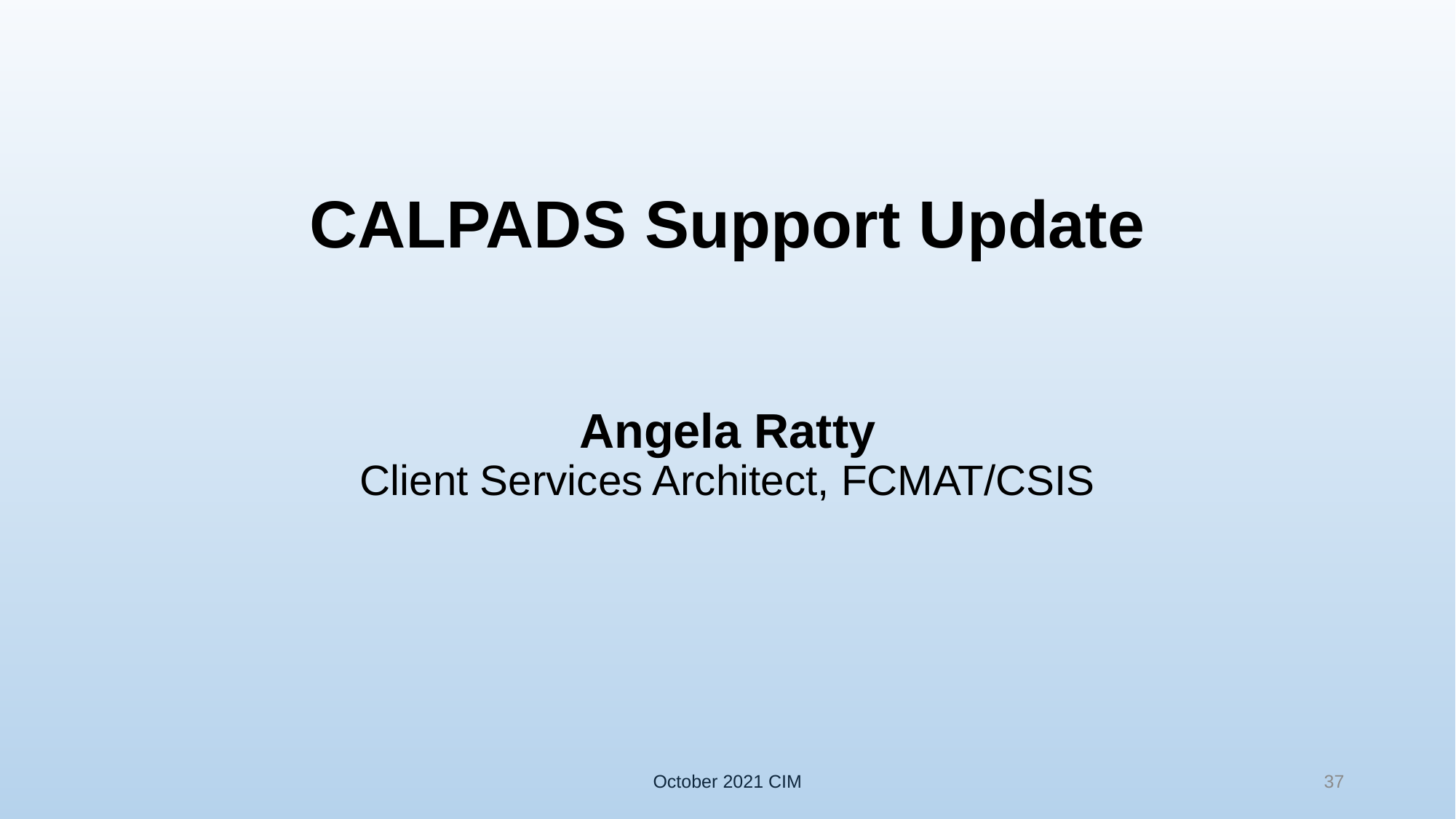

# CALPADS Support Update Angela Ratty Client Services Architect, FCMAT/CSIS
October 2021 CIM
37